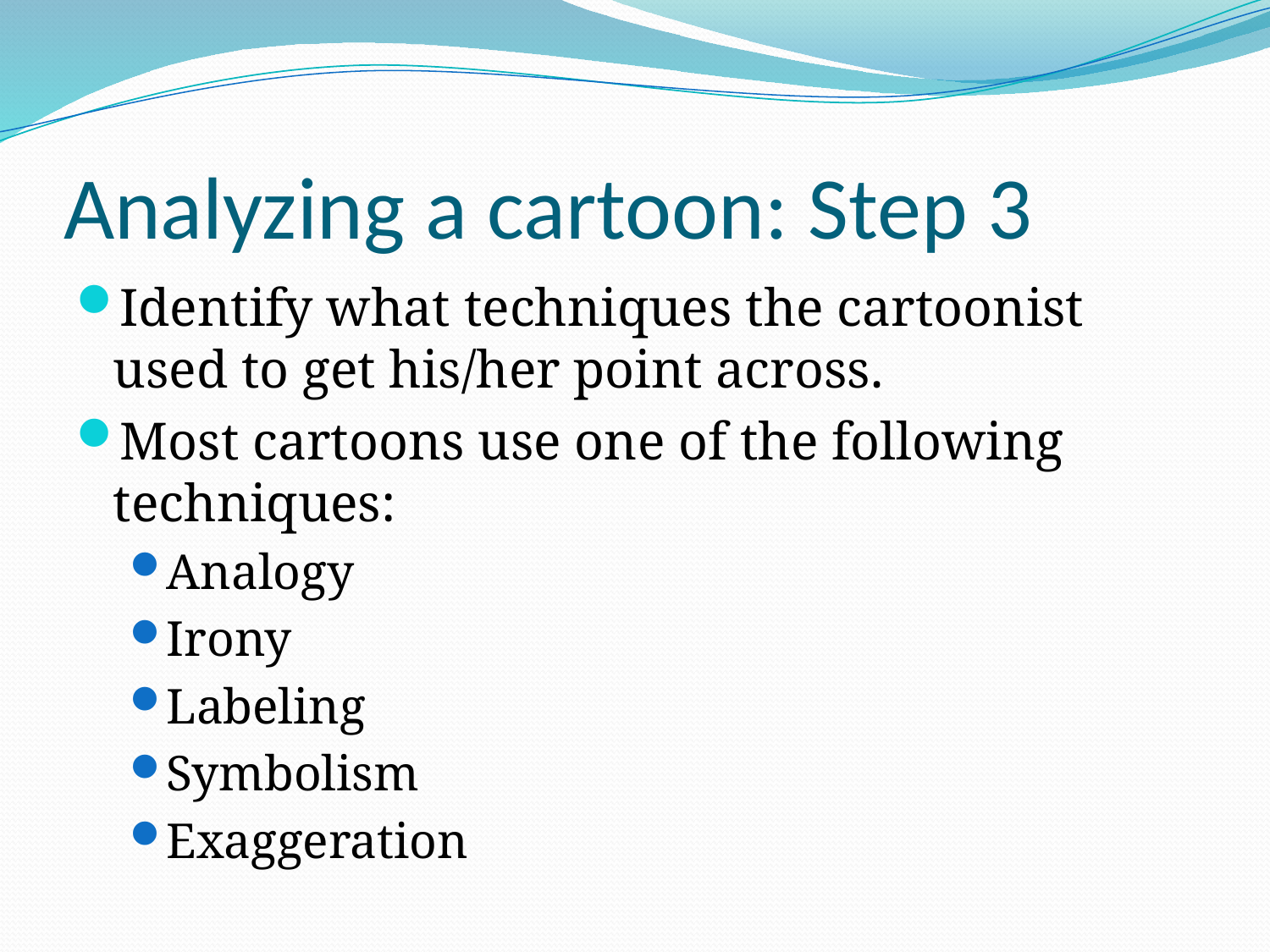

# Analyzing a cartoon: Step 3
Identify what techniques the cartoonist used to get his/her point across.
Most cartoons use one of the following techniques:
Analogy
Irony
Labeling
Symbolism
Exaggeration